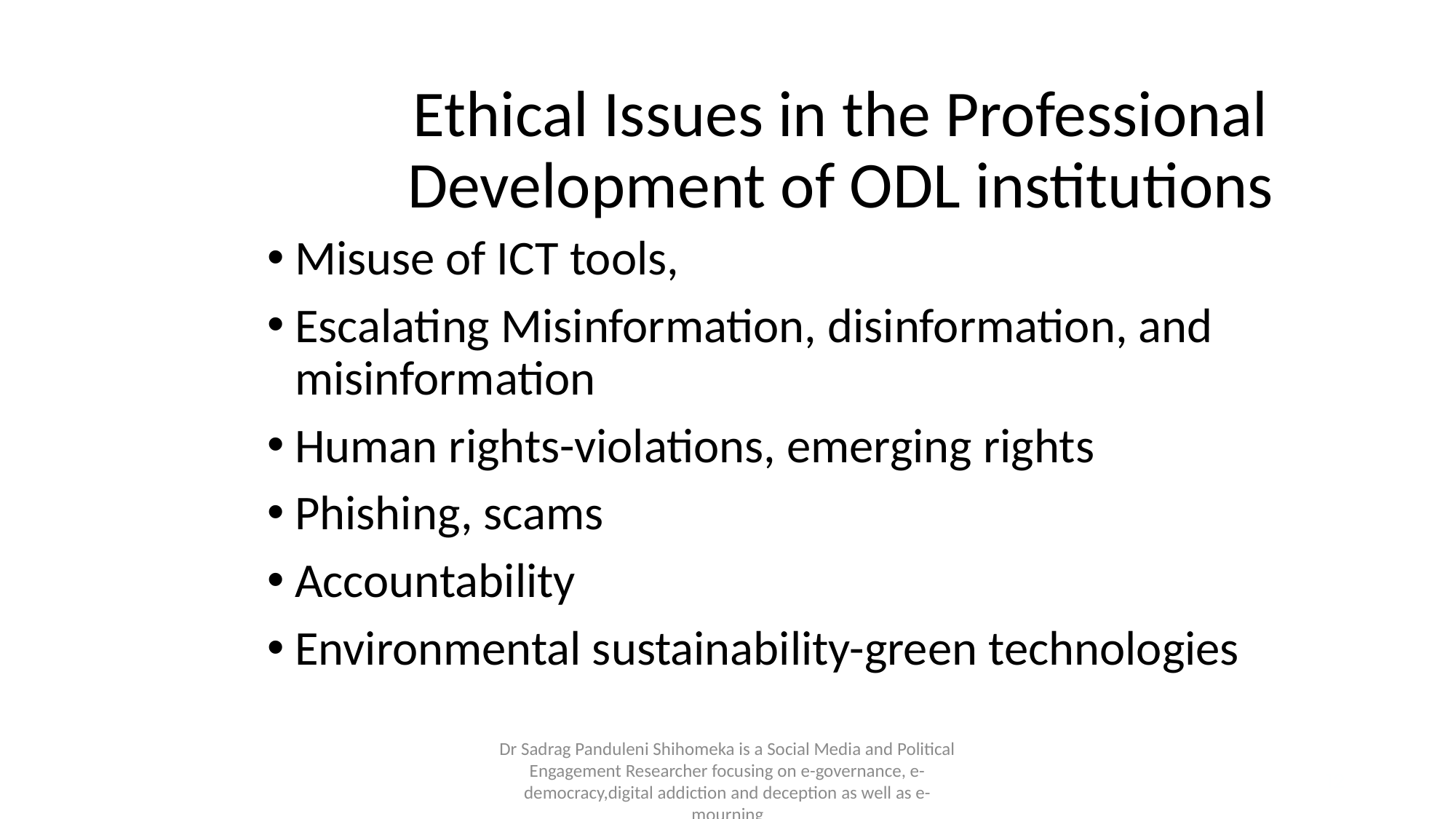

# Ethical Issues in the Professional Development of ODL institutions
Misuse of ICT tools,
Escalating Misinformation, disinformation, and misinformation
Human rights-violations, emerging rights
Phishing, scams
Accountability
Environmental sustainability-green technologies
Dr Sadrag Panduleni Shihomeka is a Social Media and Political Engagement Researcher focusing on e-governance, e-democracy,digital addiction and deception as well as e-mourning
12